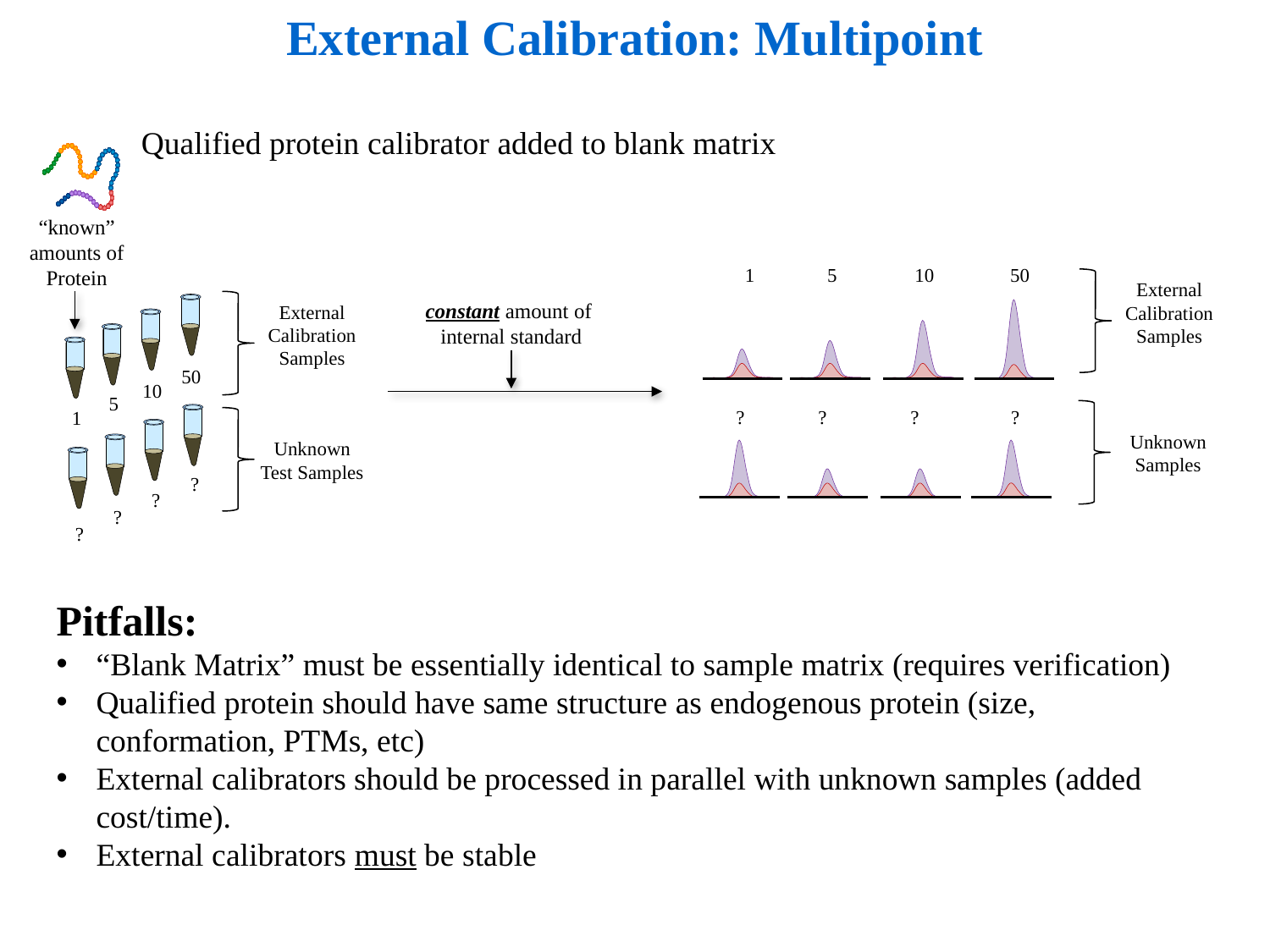

External Calibration: Multipoint
Qualified protein calibrator added to blank matrix

“known” amounts of Protein
1
5
10
50

External Calibration Samples
constant amount of
internal standard

External Calibration Samples

50
10
5
?
?
?
?
1

Unknown
Samples
Unknown
Test Samples

?

?
?
?
Pitfalls:
“Blank Matrix” must be essentially identical to sample matrix (requires verification)
Qualified protein should have same structure as endogenous protein (size, conformation, PTMs, etc)
External calibrators should be processed in parallel with unknown samples (added cost/time).
External calibrators must be stable